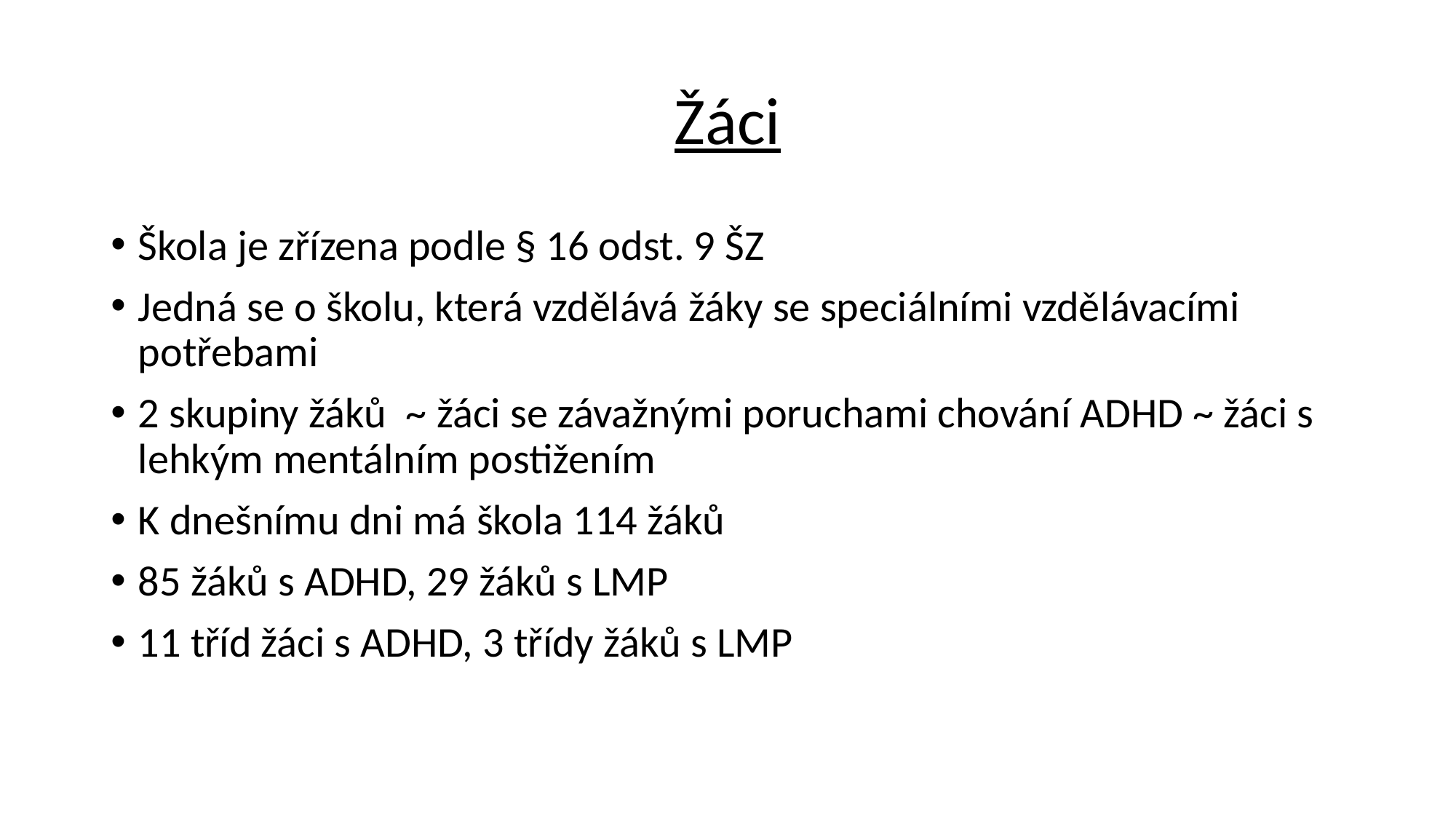

# Žáci
Škola je zřízena podle § 16 odst. 9 ŠZ
Jedná se o školu, která vzdělává žáky se speciálními vzdělávacími potřebami
2 skupiny žáků  ~ žáci se závažnými poruchami chování ADHD ~ žáci s lehkým mentálním postižením
K dnešnímu dni má škola 114 žáků
85 žáků s ADHD, 29 žáků s LMP
11 tříd žáci s ADHD, 3 třídy žáků s LMP